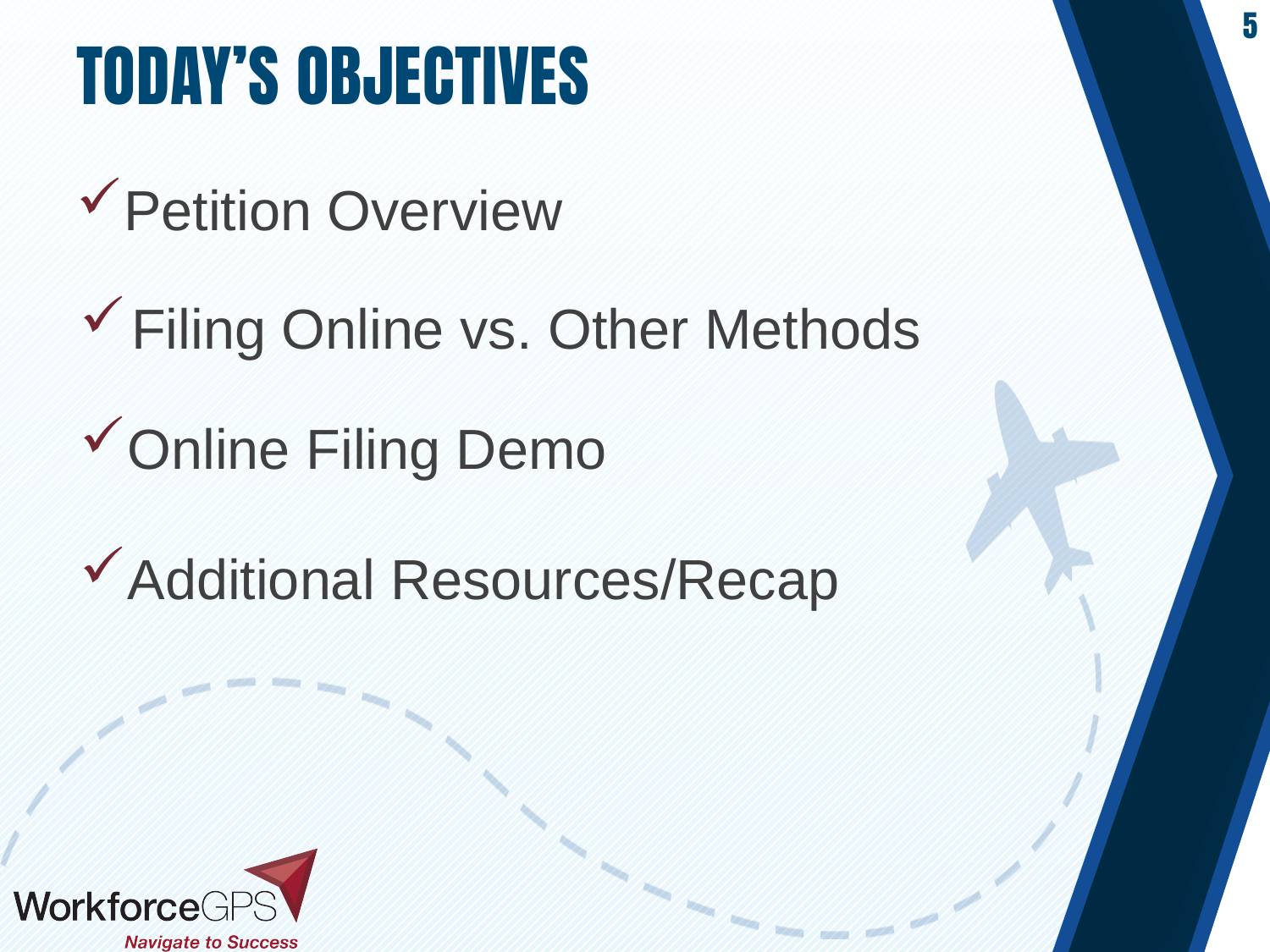

Petition Overview

Filing Online vs. Other Methods

Online Filing Demo

Additional Resources/Recap